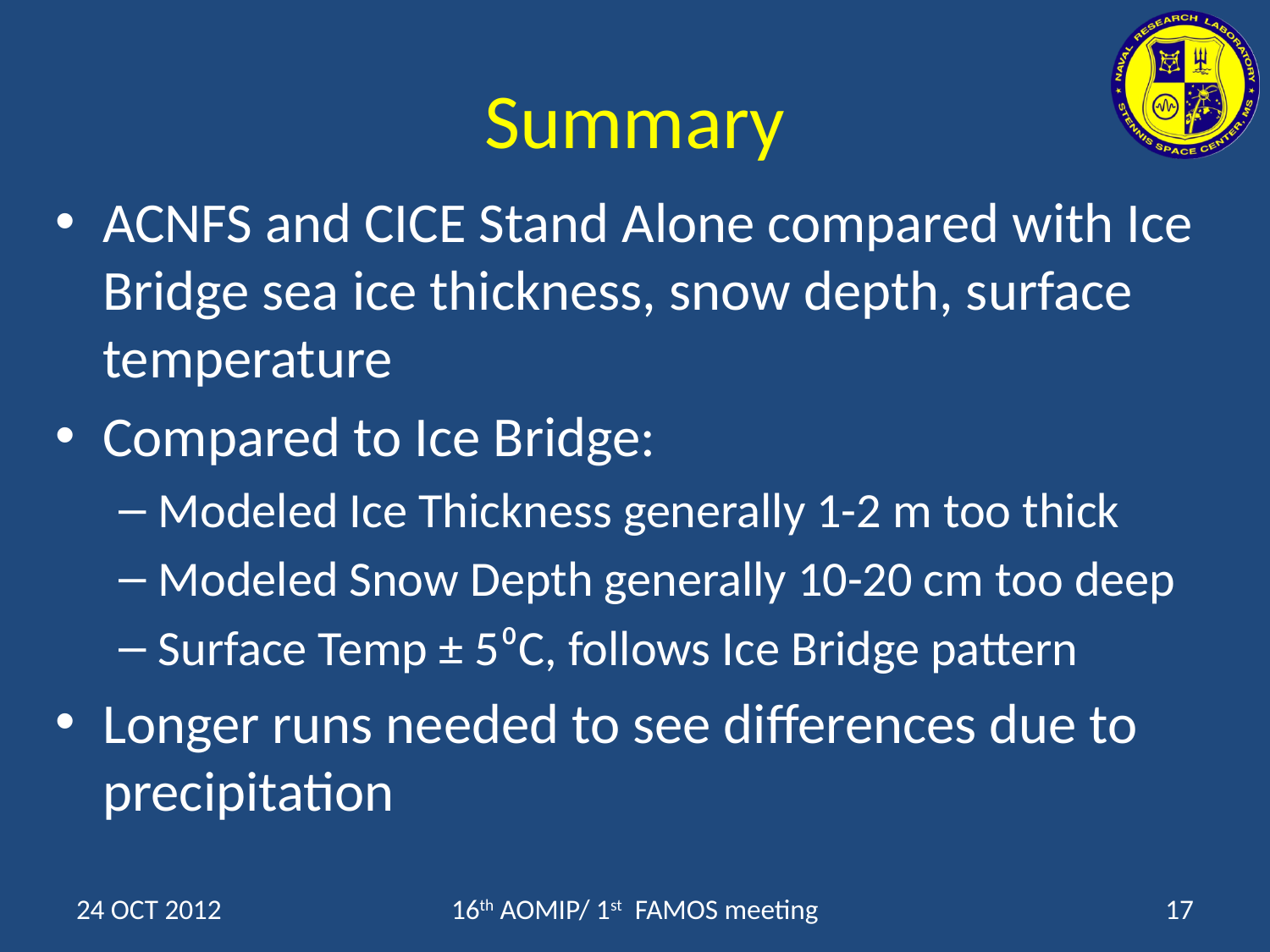

# Summary
ACNFS and CICE Stand Alone compared with Ice Bridge sea ice thickness, snow depth, surface temperature
Compared to Ice Bridge:
Modeled Ice Thickness generally 1-2 m too thick
Modeled Snow Depth generally 10-20 cm too deep
Surface Temp ± 5⁰C, follows Ice Bridge pattern
Longer runs needed to see differences due to precipitation
24 OCT 2012
16th AOMIP/ 1st  FAMOS meeting
17